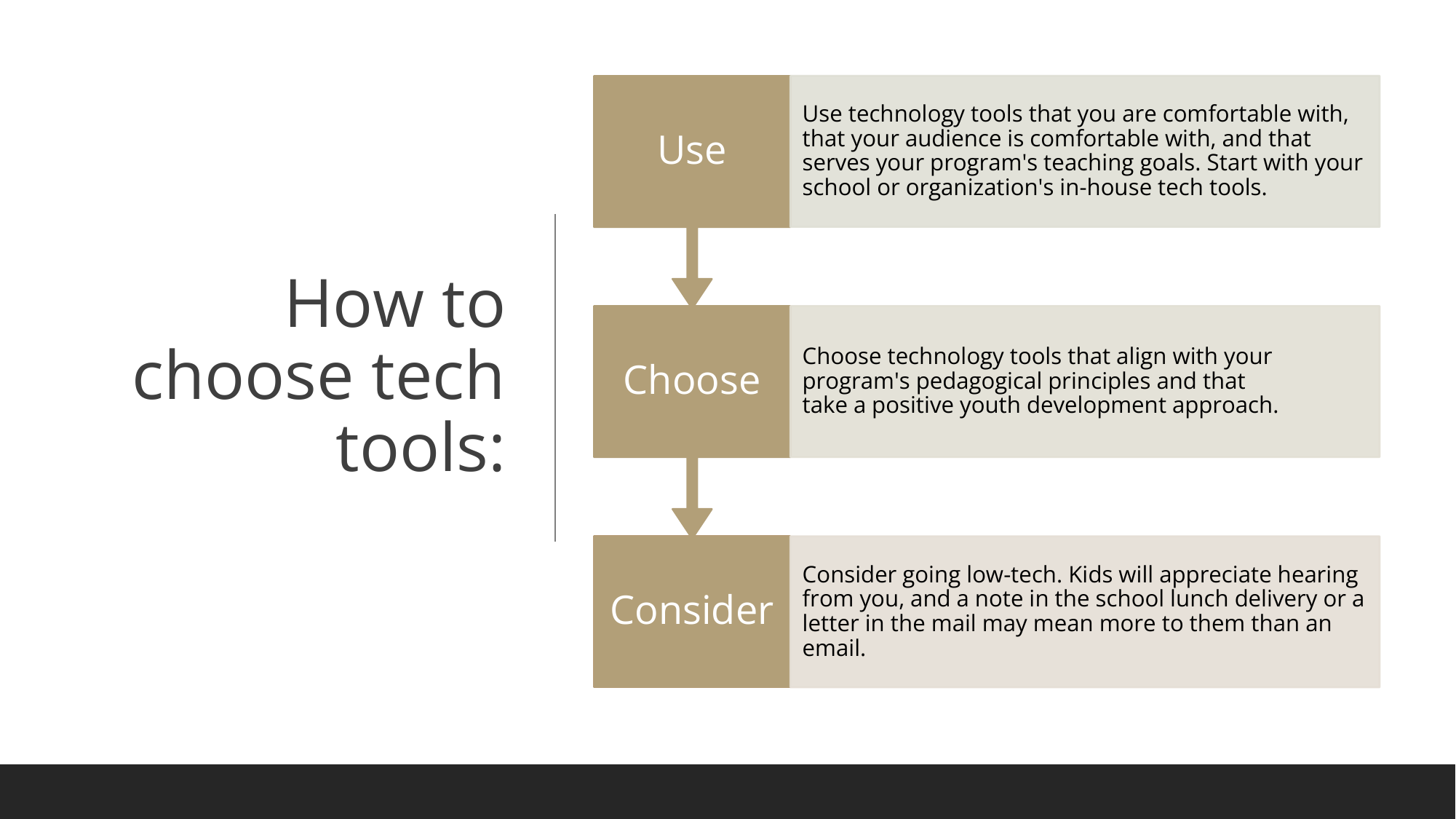

# How to choose tech tools:

Use

Use technology tools that you are comfortable with, that your audience is comfortable with, and that serves your program's teaching goals. Start with your school or organization's in-house tech tools.

Choose

Choose technology tools that align with your program's pedagogical principles and that take a positive youth development approach.

Consider

Consider going low-tech. Kids will appreciate hearing from you, and a note in the school lunch delivery or a letter in the mail may mean more to them than an email.